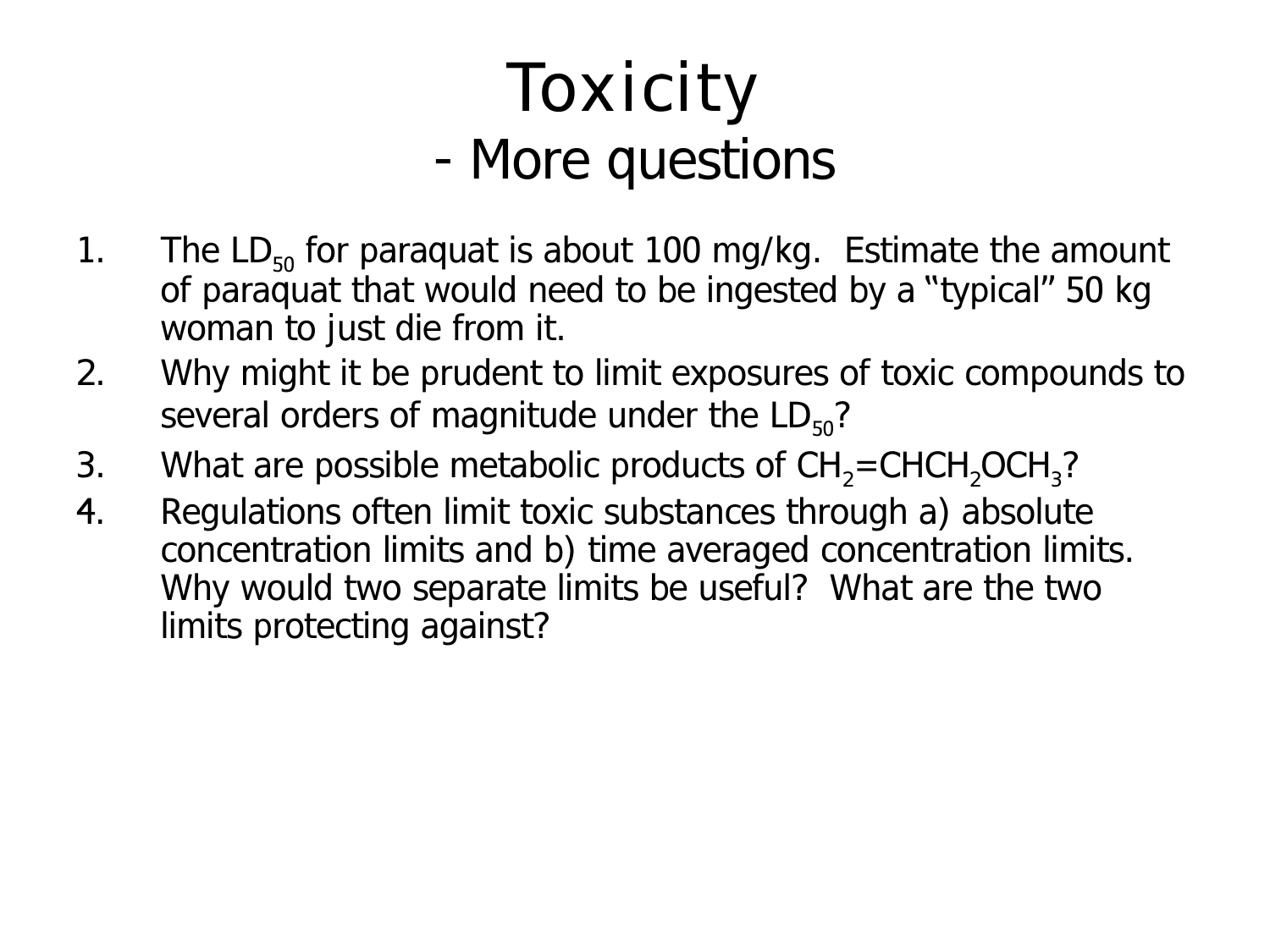

# Toxicity - More questions
The LD50 for paraquat is about 100 mg/kg.  Estimate the amount of paraquat that would need to be ingested by a “typical” 50 kg woman to just die from it.
Why might it be prudent to limit exposures of toxic compounds to several orders of magnitude under the LD50?
What are possible metabolic products of CH2=CHCH2OCH3?
Regulations often limit toxic substances through a) absolute concentration limits and b) time averaged concentration limits.  Why would two separate limits be useful?  What are the two limits protecting against?